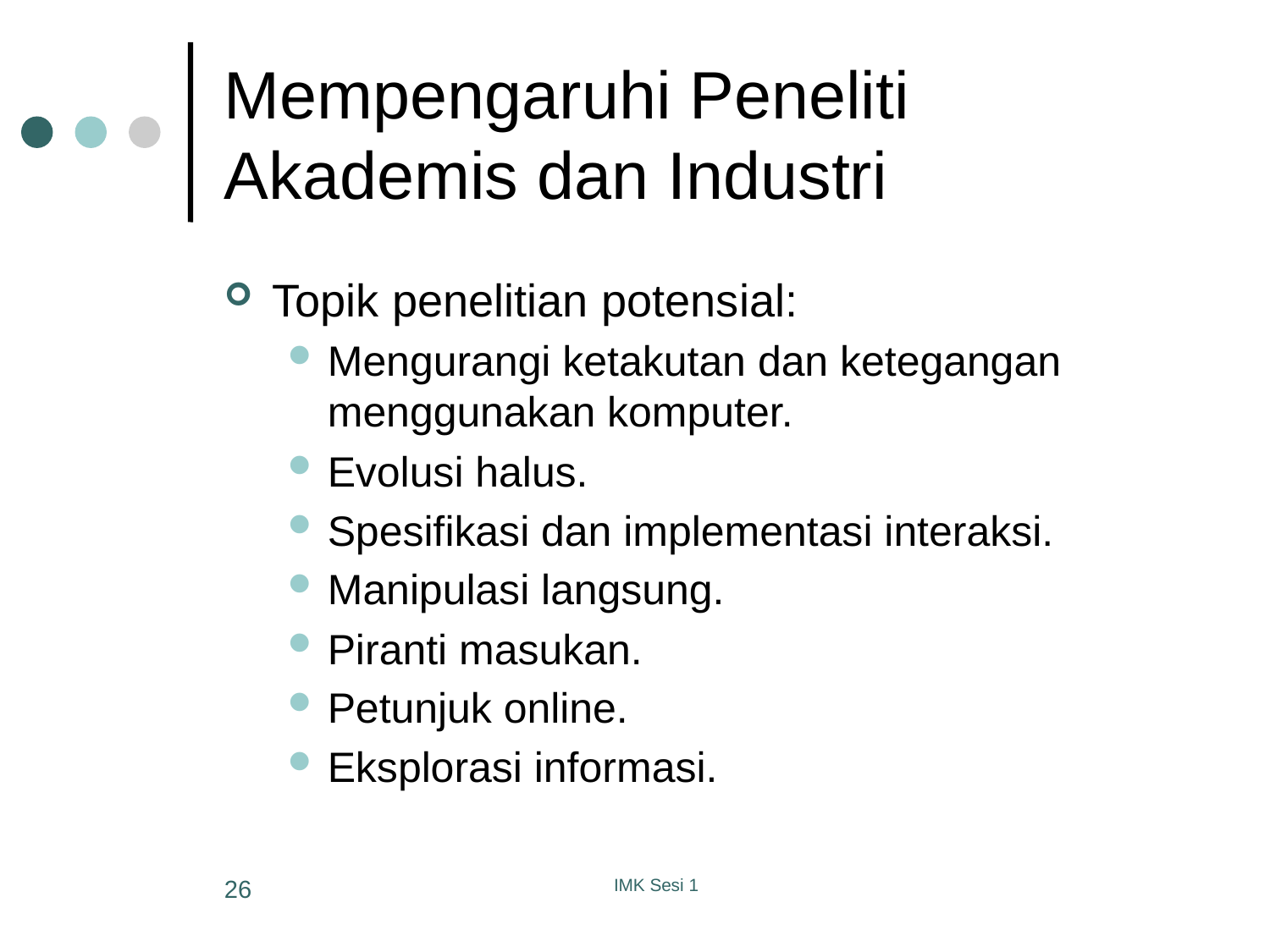

# Mempengaruhi Peneliti Akademis dan Industri
Topik penelitian potensial:
Mengurangi ketakutan dan ketegangan menggunakan komputer.
Evolusi halus.
Spesifikasi dan implementasi interaksi.
Manipulasi langsung.
Piranti masukan.
Petunjuk online.
Eksplorasi informasi.
26
IMK Sesi 1